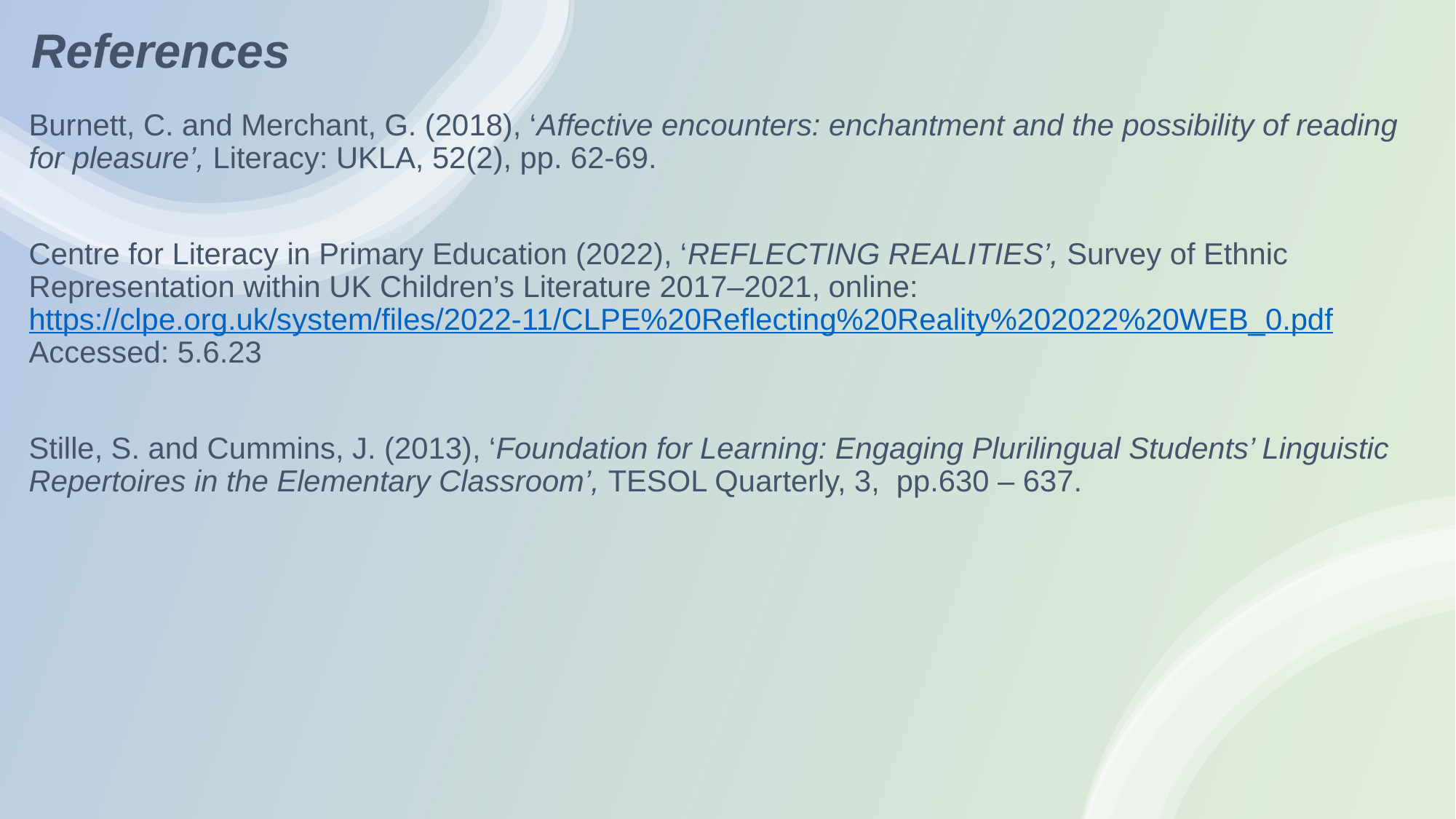

# References
Burnett, C. and Merchant, G. (2018), ‘Affective encounters: enchantment and the possibility of reading for pleasure’, Literacy: UKLA, 52(2), pp. 62-69.

Centre for Literacy in Primary Education (2022), ‘REFLECTING REALITIES’, Survey of Ethnic Representation within UK Children’s Literature 2017–2021, online: https://clpe.org.uk/system/files/2022-11/CLPE%20Reflecting%20Reality%202022%20WEB_0.pdf Accessed: 5.6.23

Stille, S. and Cummins, J. (2013), ‘Foundation for Learning: Engaging Plurilingual Students’ Linguistic Repertoires in the Elementary Classroom’, TESOL Quarterly, 3,  pp.630 – 637.